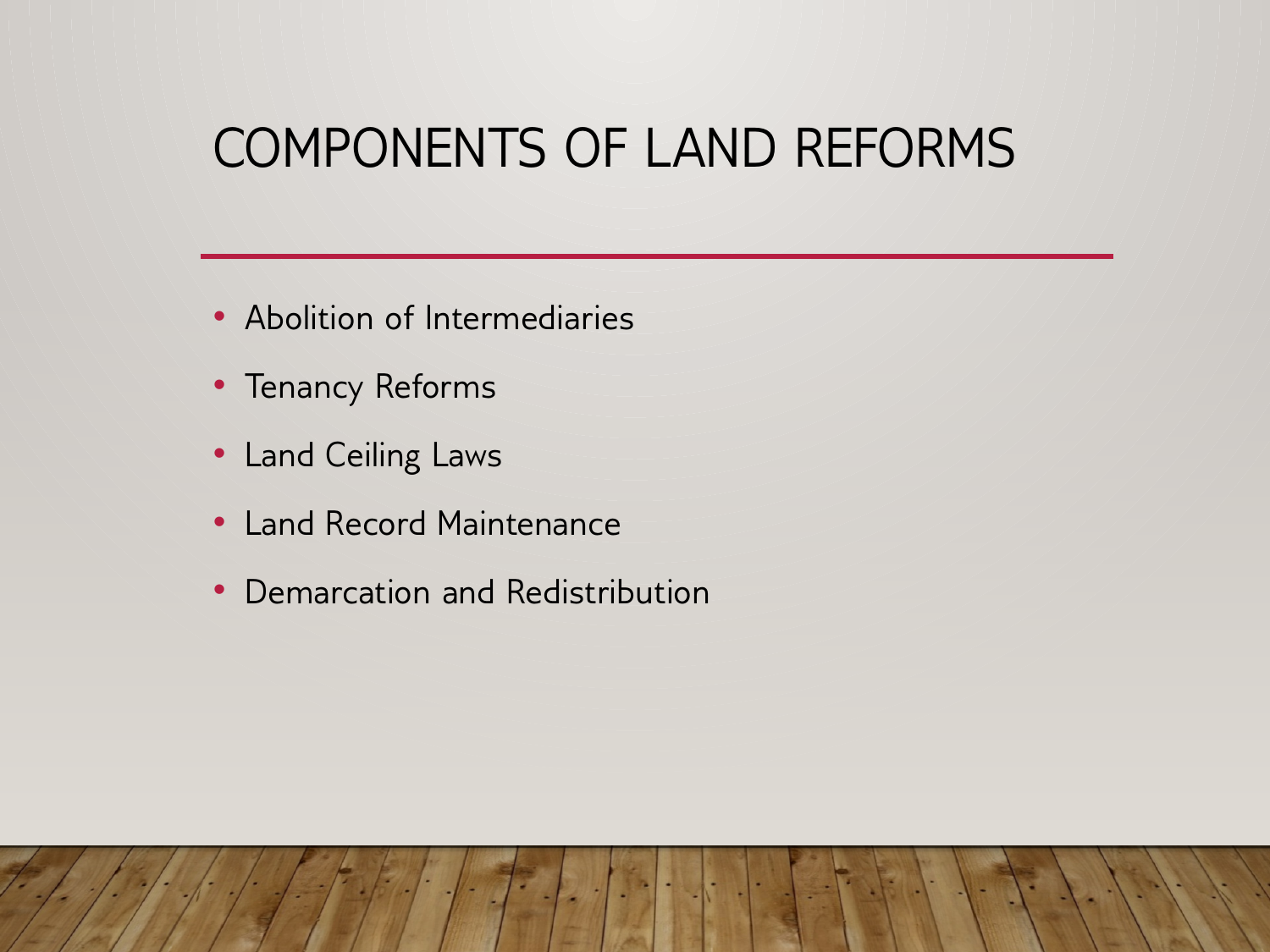

# Components of Land Reforms
Abolition of Intermediaries
Tenancy Reforms
Land Ceiling Laws
Land Record Maintenance
Demarcation and Redistribution